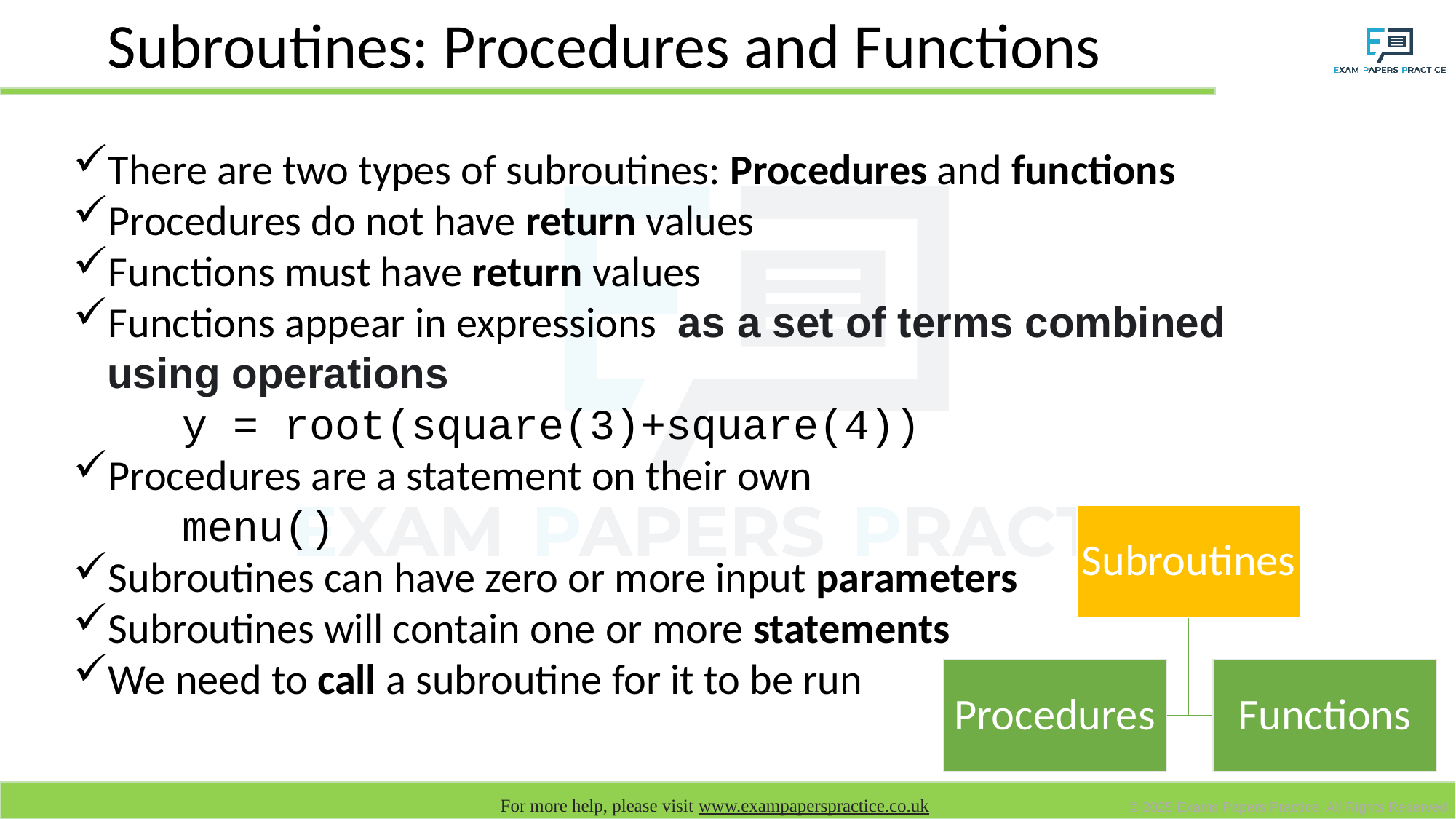

# Subroutines: Procedures and Functions
There are two types of subroutines: Procedures and functions
Procedures do not have return values
Functions must have return values
Functions appear in expressions  as a set of terms combined using operations
	y = root(square(3)+square(4))
Procedures are a statement on their own
	menu()
Subroutines can have zero or more input parameters
Subroutines will contain one or more statements
We need to call a subroutine for it to be run

Subroutines
Procedures
Functions